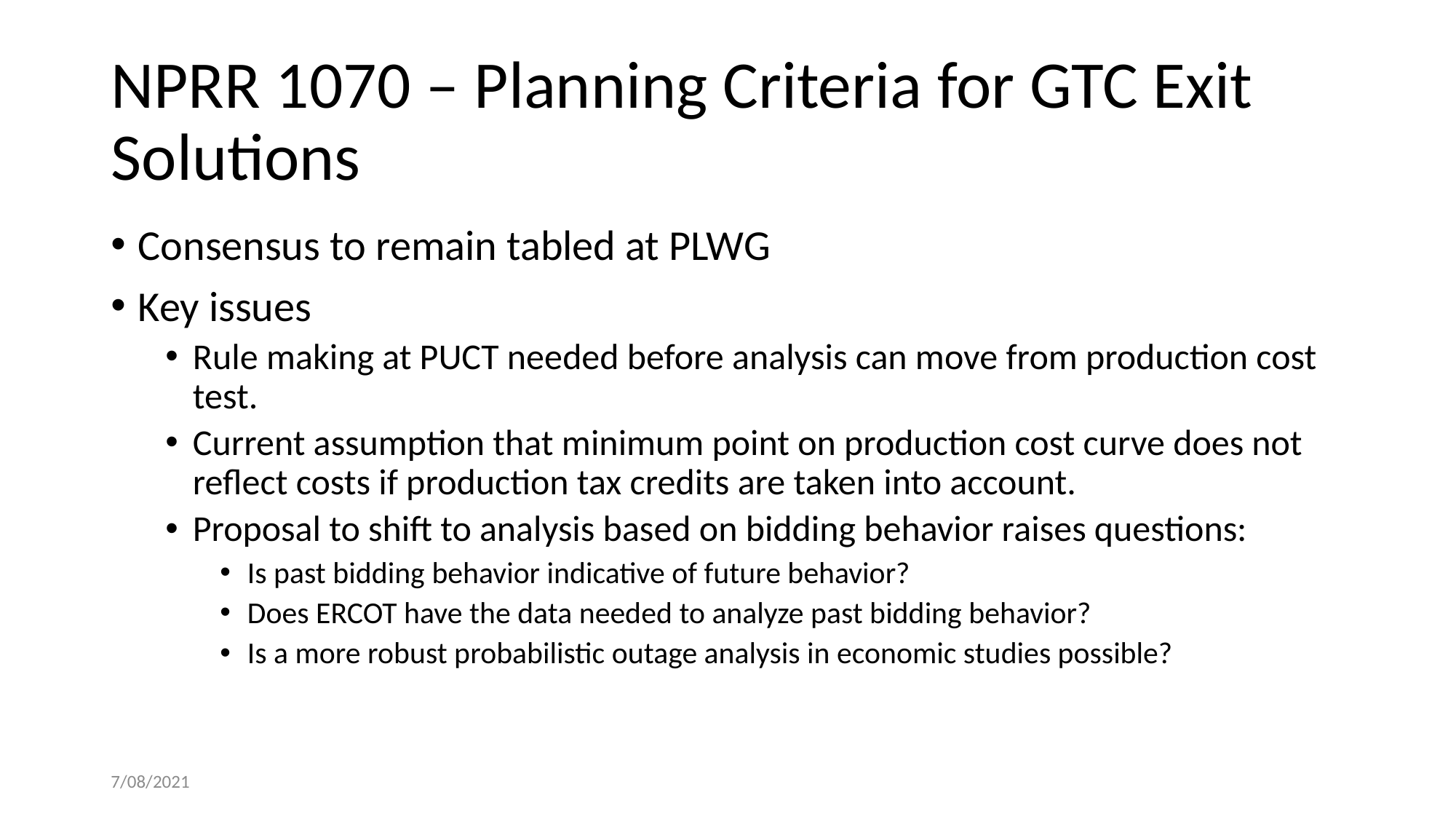

# NPRR 1070 – Planning Criteria for GTC Exit Solutions
Consensus to remain tabled at PLWG
Key issues
Rule making at PUCT needed before analysis can move from production cost test.
Current assumption that minimum point on production cost curve does not  reflect costs if production tax credits are taken into account.
Proposal to shift to analysis based on bidding behavior raises questions:
Is past bidding behavior indicative of future behavior?
Does ERCOT have the data needed to analyze past bidding behavior?
Is a more robust probabilistic outage analysis in economic studies possible?
7/08/2021